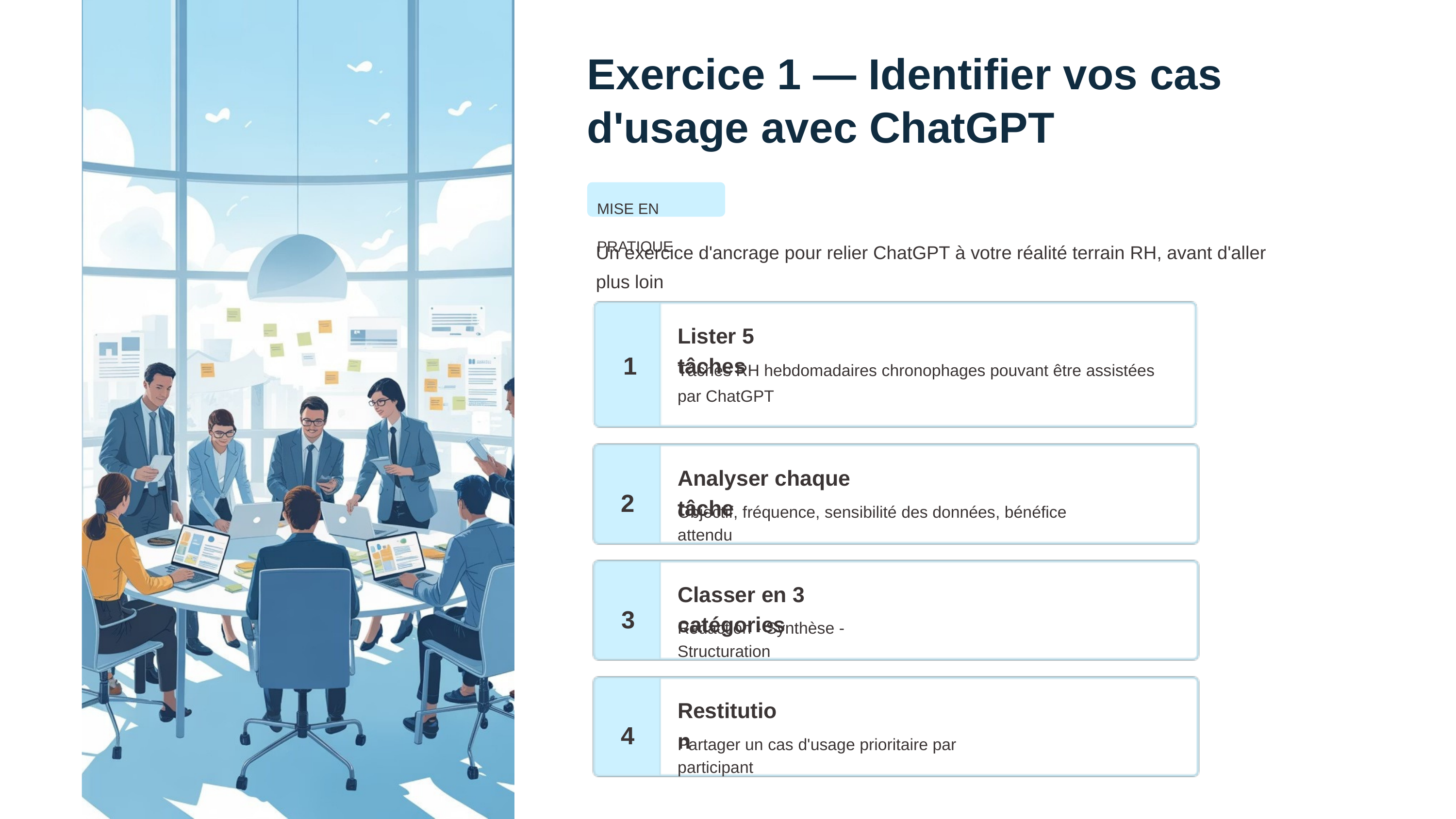

Exercice 1 — Identifier vos cas d'usage avec ChatGPT

MISE EN PRATIQUE

Un exercice d'ancrage pour relier ChatGPT à votre réalité terrain RH, avant d'aller plus loin

Lister 5 tâches
1
Tâches RH hebdomadaires chronophages pouvant être assistées par ChatGPT

2
Analyser chaque tâche
Objectif, fréquence, sensibilité des données, bénéfice attendu

3
Classer en 3 catégories
Rédaction - Synthèse - Structuration

4
Restitution
Partager un cas d'usage prioritaire par participant